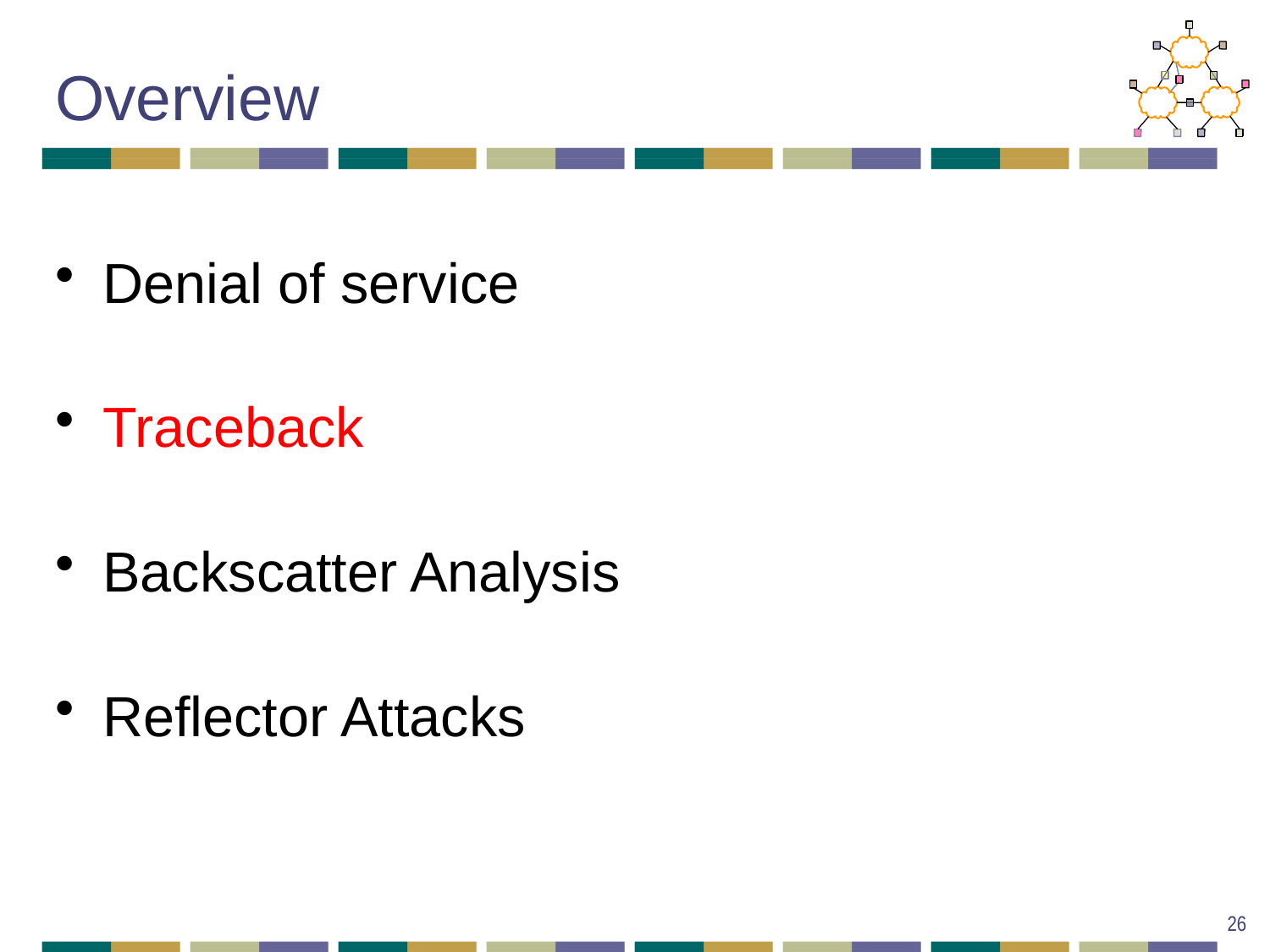

# Overview

Denial of service

Traceback

Backscatter Analysis

Reflector Attacks

26